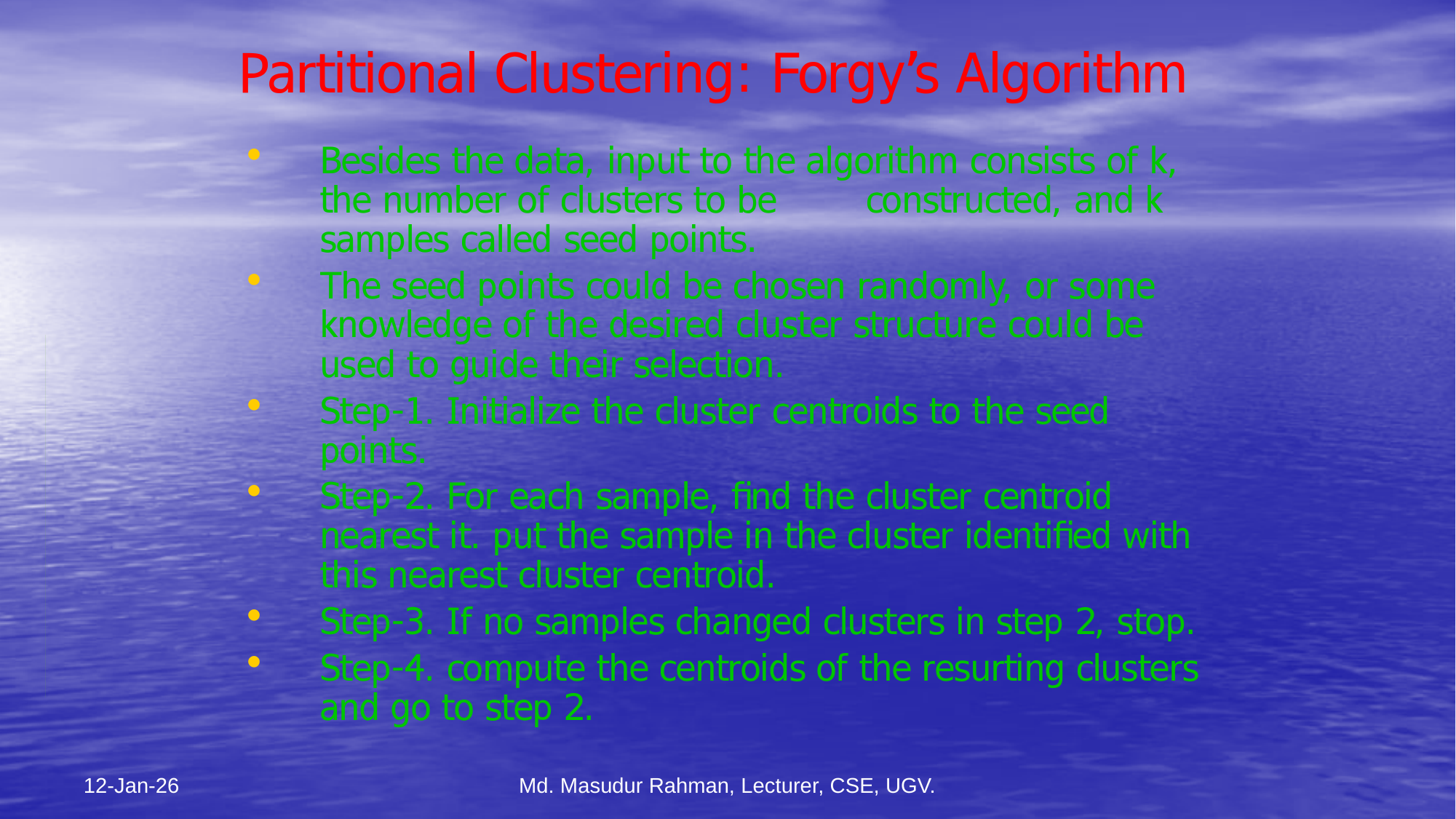

# Partitional Clustering: Forgy’s Algorithm
Besides the data, input to the algorithm consists of k, the number of clusters to be 	constructed, and k samples called seed points.
The seed points could be chosen randomly, or some knowledge of the desired cluster structure could be used to guide their selection.
Step-1. Initialize the cluster centroids to the seed points.
Step-2. For each sample, find the cluster centroid nearest it. put the sample in the cluster identified with this nearest cluster centroid.
Step-3. If no samples changed clusters in step 2, stop.
Step-4. compute the centroids of the resurting clusters and go to step 2.
12-Jan-26
Md. Masudur Rahman, Lecturer, CSE, UGV.